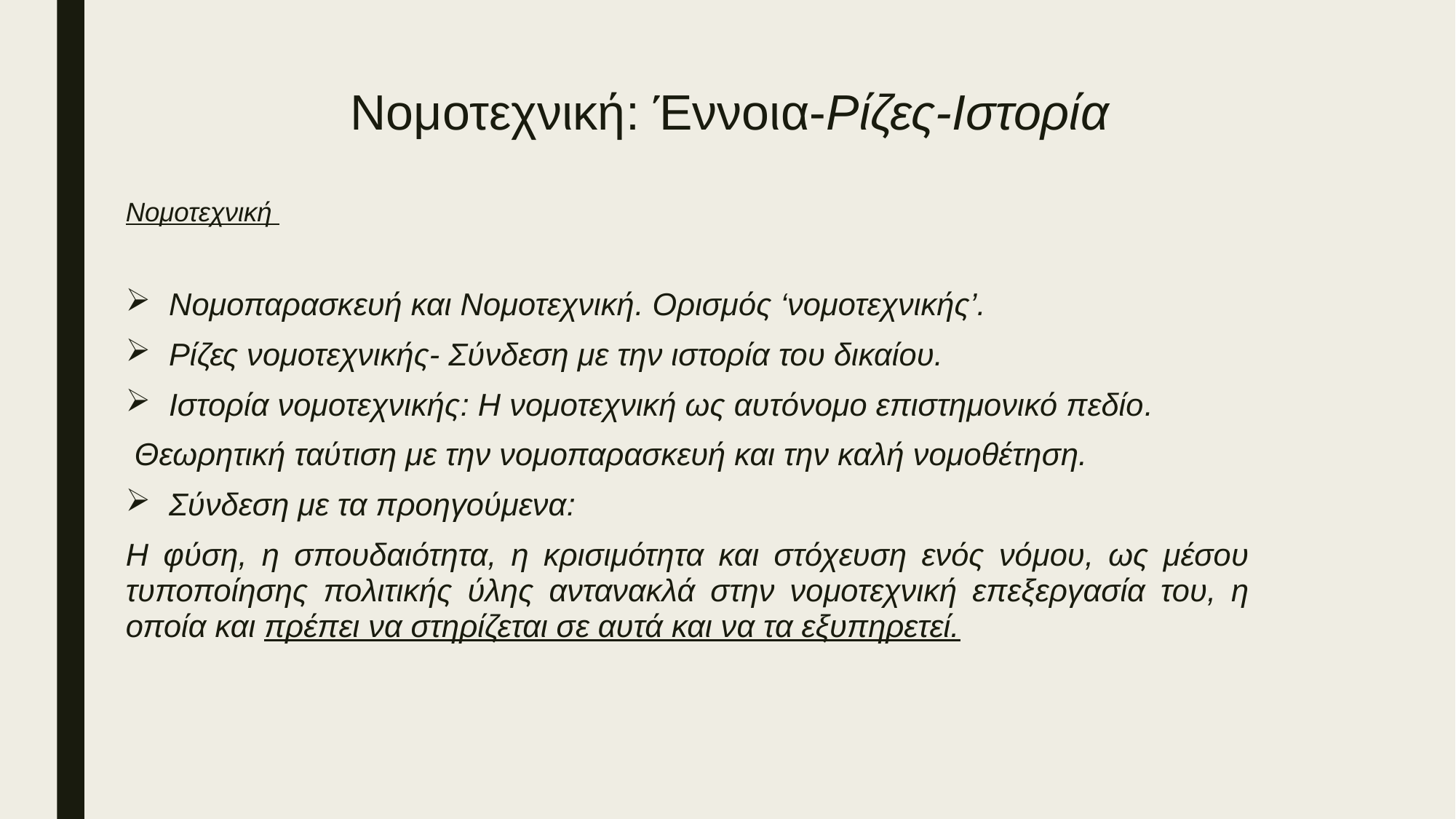

# Νομοτεχνική: Έννοια-Ρίζες-Ιστορία
Νομοτεχνική

Νομοπαρασκευή και Νομοτεχνική. Ορισμός ‘νομοτεχνικής’.
Ρίζες νομοτεχνικής- Σύνδεση με την ιστορία του δικαίου.
Ιστορία νομοτεχνικής: Η νομοτεχνική ως αυτόνομο επιστημονικό πεδίο.
 Θεωρητική ταύτιση με την νομοπαρασκευή και την καλή νομοθέτηση.
Σύνδεση με τα προηγούμενα:
Η φύση, η σπουδαιότητα, η κρισιμότητα και στόχευση ενός νόμου, ως μέσου τυποποίησης πολιτικής ύλης αντανακλά στην νομοτεχνική επεξεργασία του, η οποία και πρέπει να στηρίζεται σε αυτά και να τα εξυπηρετεί.